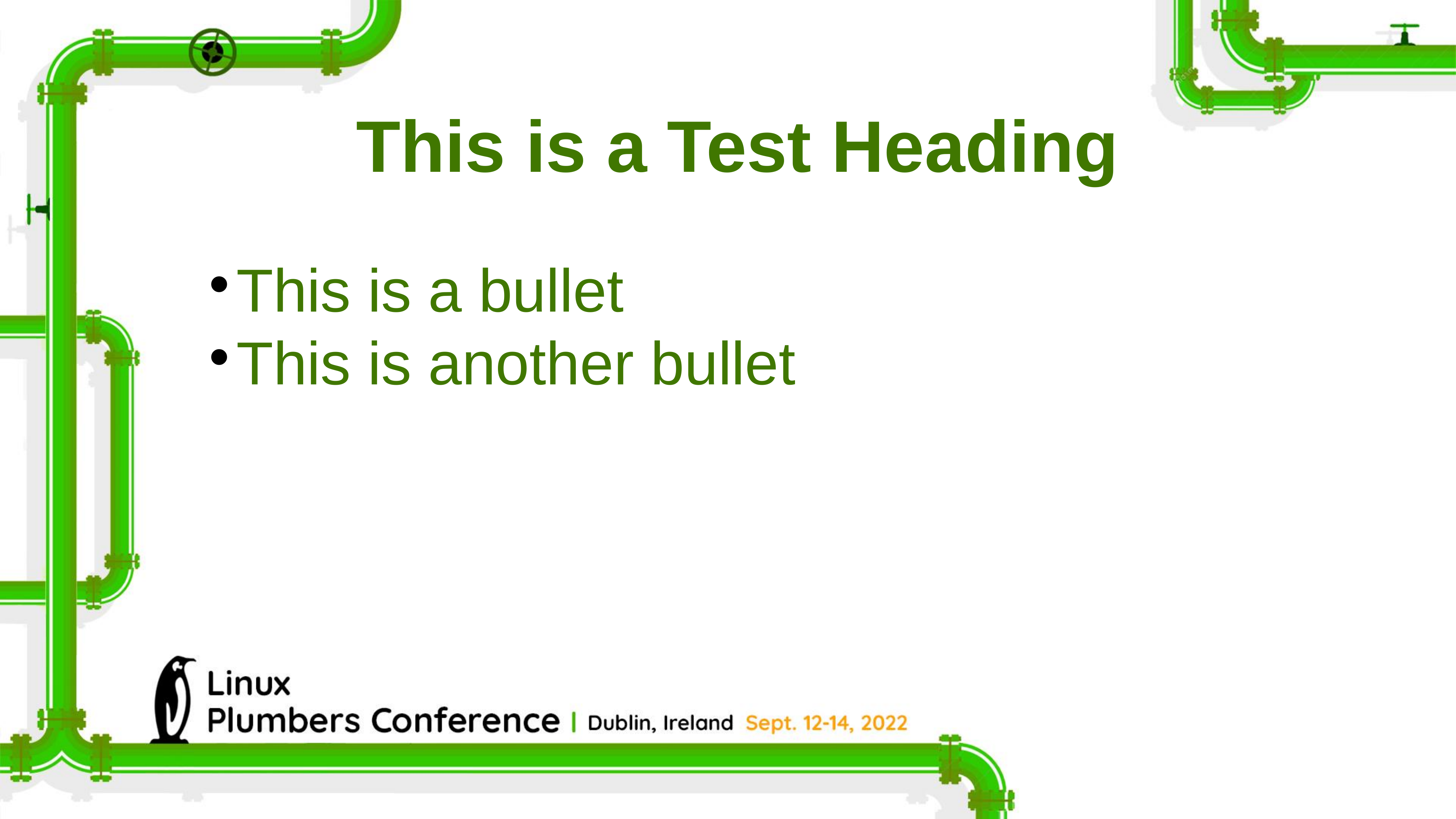

This is a Test Heading
This is a bullet
This is another bullet